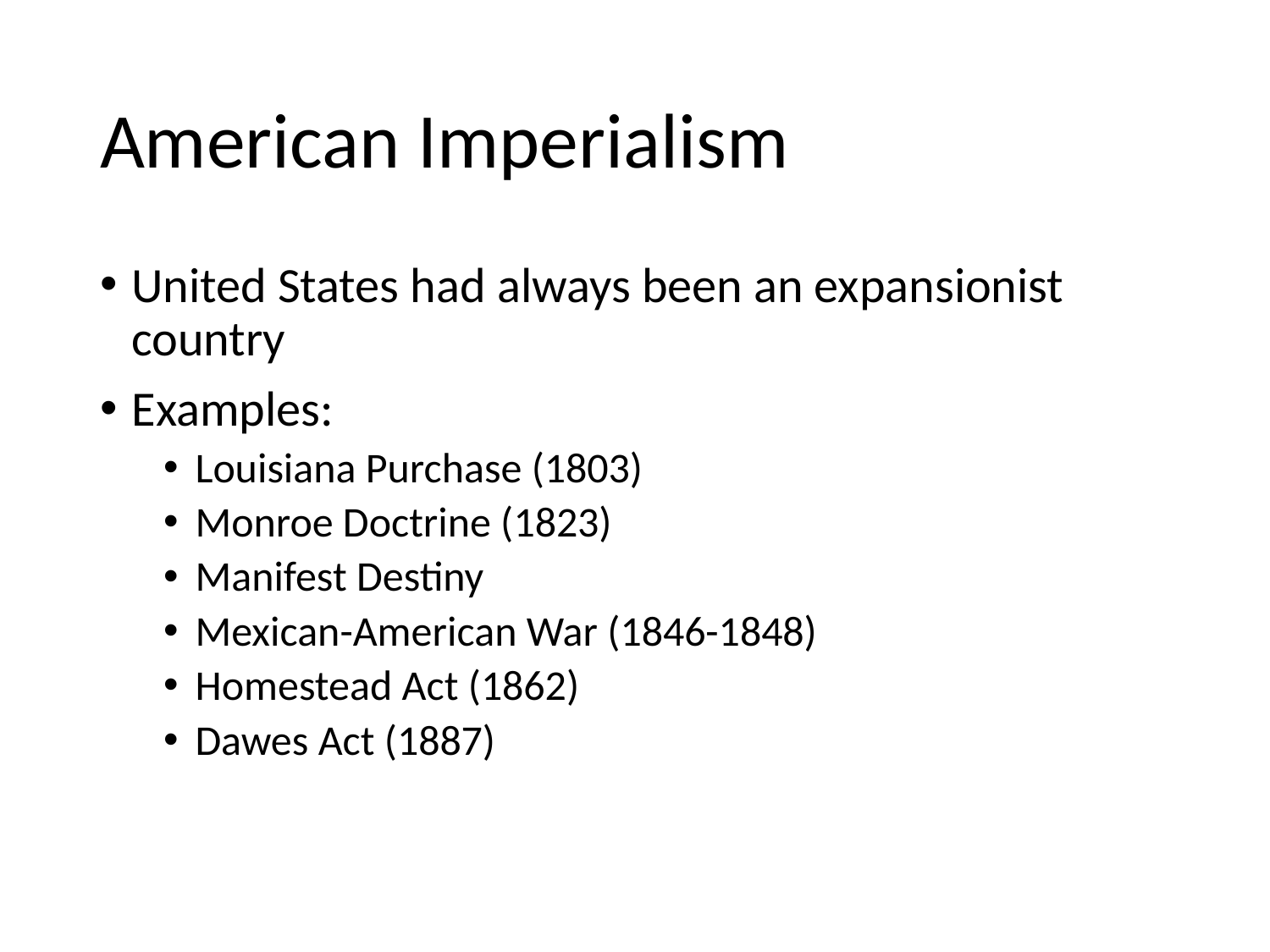

# American Imperialism
United States had always been an expansionist country
Examples:
Louisiana Purchase (1803)
Monroe Doctrine (1823)
Manifest Destiny
Mexican-American War (1846-1848)
Homestead Act (1862)
Dawes Act (1887)